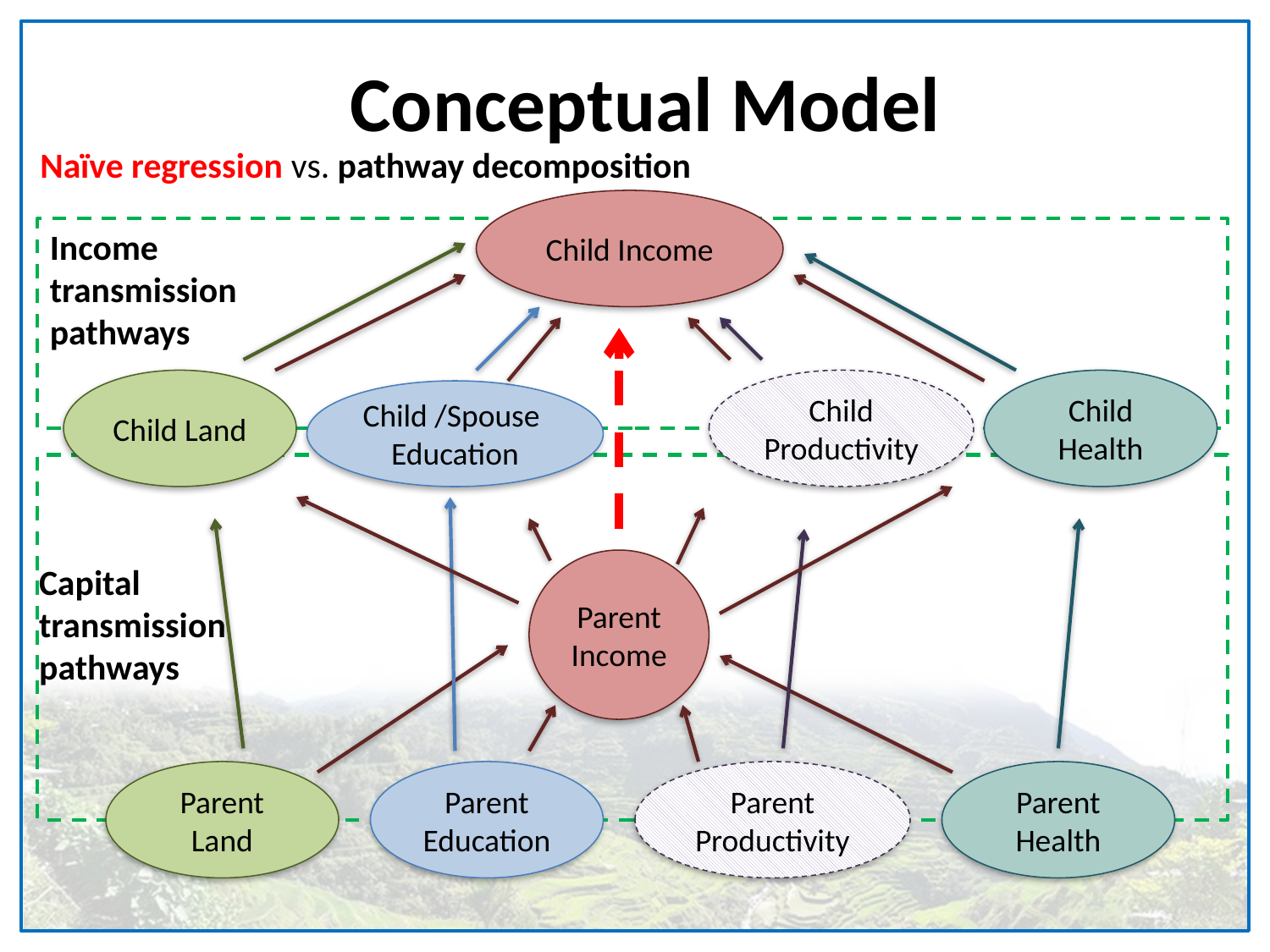

# Conceptual Model
Naïve regression vs. pathway decomposition
Child Income

Income transmission pathways
Child Land
Child Productivity
Child Health
Child /Spouse  Education

Parent Income
Capital transmission pathways
Parent Land
Parent Education
Parent Productivity
Parent Health